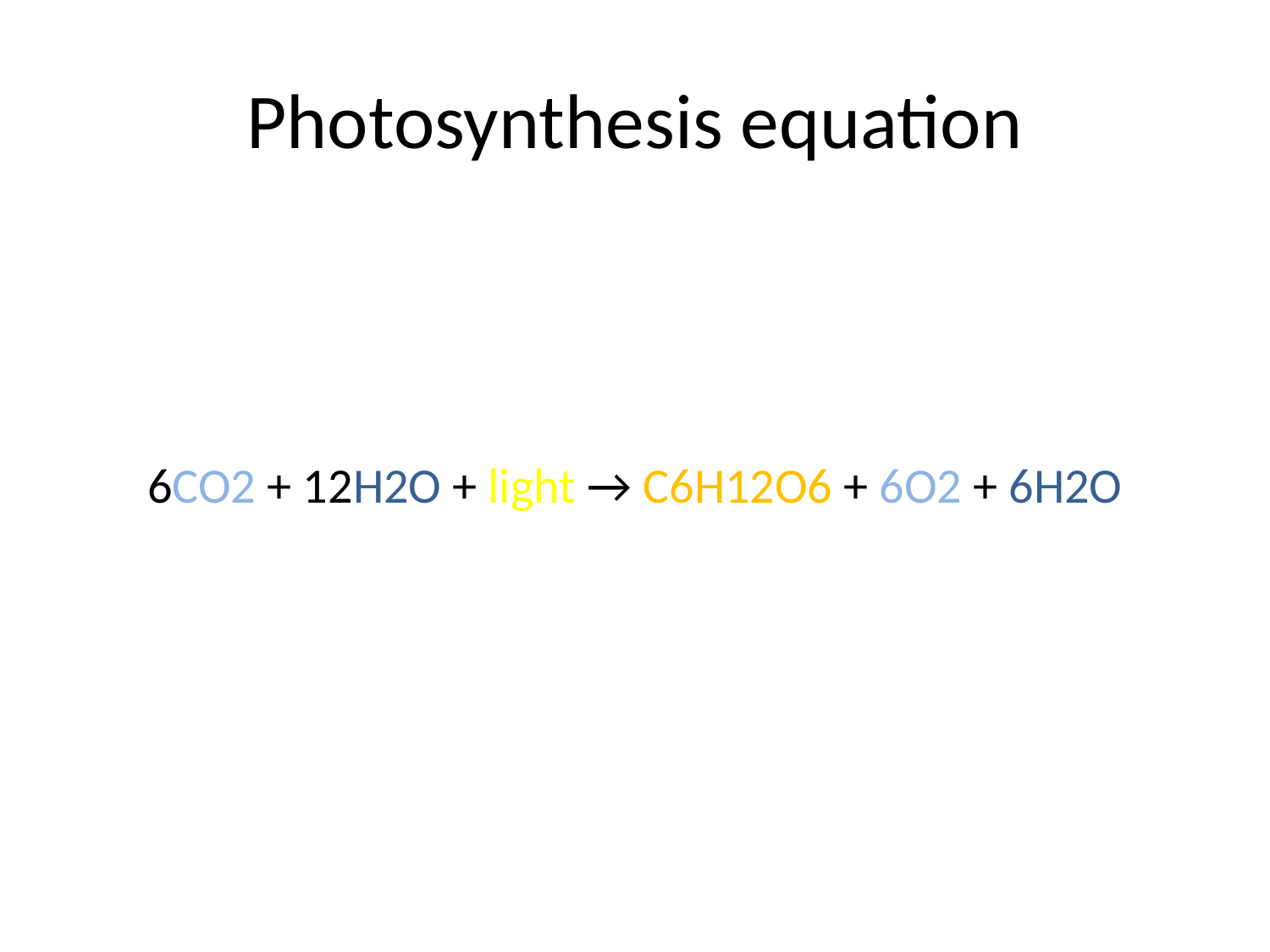

# Photosynthesis equation

6CO2 + 12H2O + light → C6H12O6 + 6O2 + 6H2O